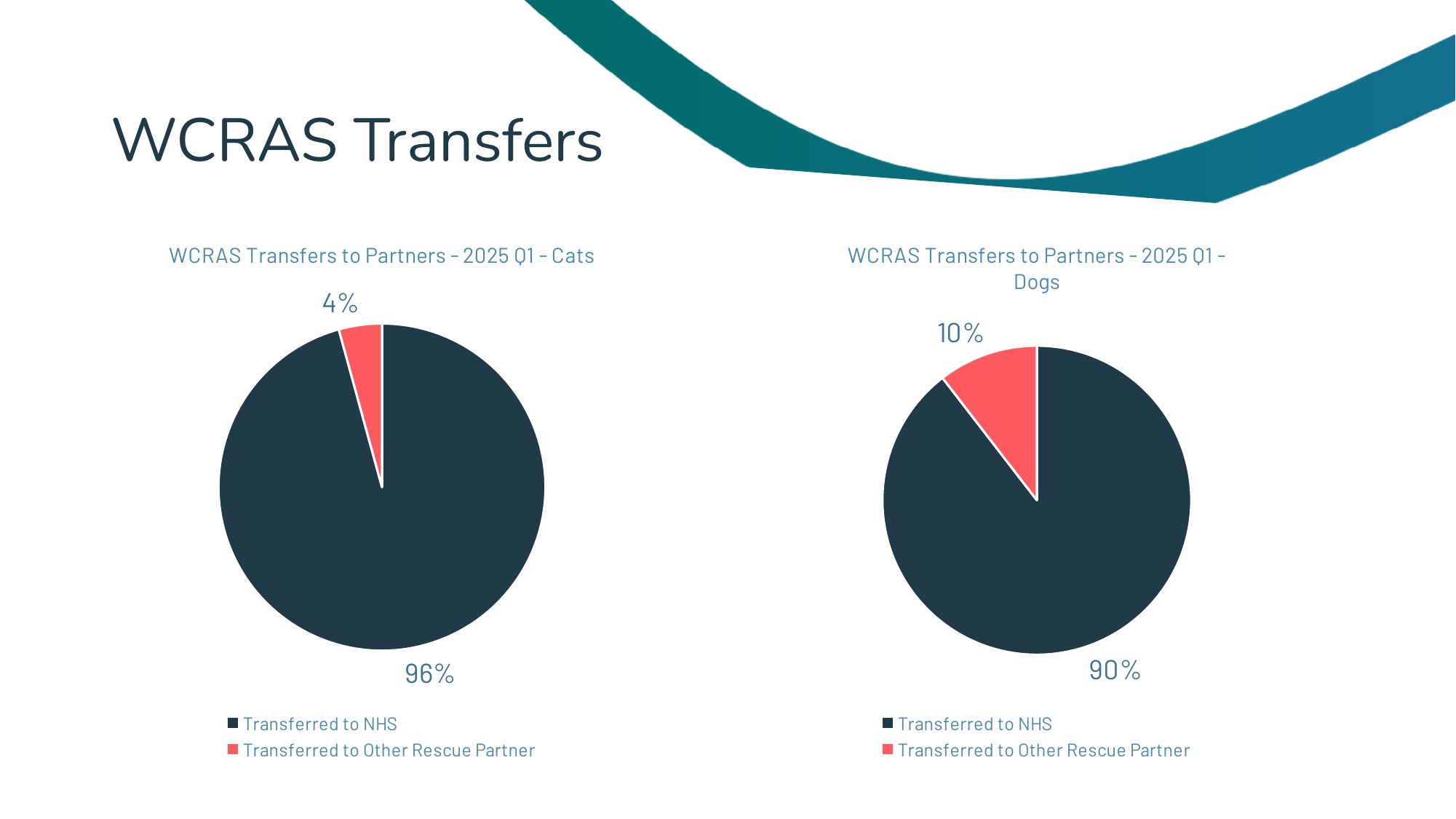

# WCRAS Transfers

### Chart: WCRAS Transfers to Partners - 2025 Q1 - Cats

| Category | Q1 |
|---|---|
| Transferred to NHS | 360.0 |
| Transferred to Other Rescue Partner | 16.0 |

### Chart: WCRAS Transfers to Partners - 2025 Q1 - Dogs

| Category | Q1 |
|---|---|
| Transferred to NHS | 351.0 |
| Transferred to Other Rescue Partner | 41.0 |